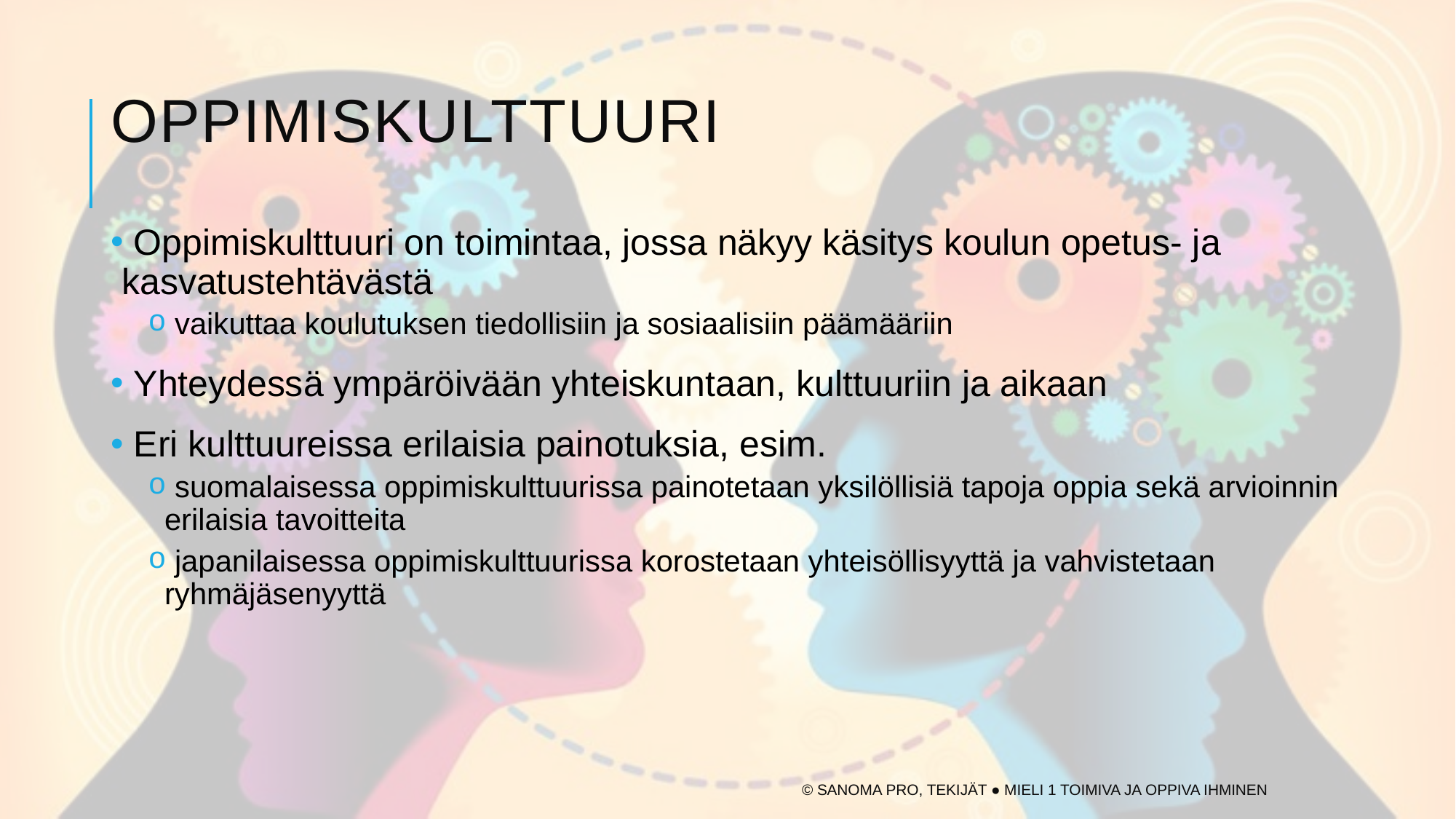

# Oppimiskulttuuri
 Oppimiskulttuuri on toimintaa, jossa näkyy käsitys koulun opetus- ja kasvatustehtävästä
 vaikuttaa koulutuksen tiedollisiin ja sosiaalisiin päämääriin
 Yhteydessä ympäröivään yhteiskuntaan, kulttuuriin ja aikaan
 Eri kulttuureissa erilaisia painotuksia, esim.
 suomalaisessa oppimiskulttuurissa painotetaan yksilöllisiä tapoja oppia sekä arvioinnin erilaisia tavoitteita
 japanilaisessa oppimiskulttuurissa korostetaan yhteisöllisyyttä ja vahvistetaan ryhmäjäsenyyttä
© Sanoma Pro, Tekijät ● Mieli 1 Toimiva ja oppiva ihminen